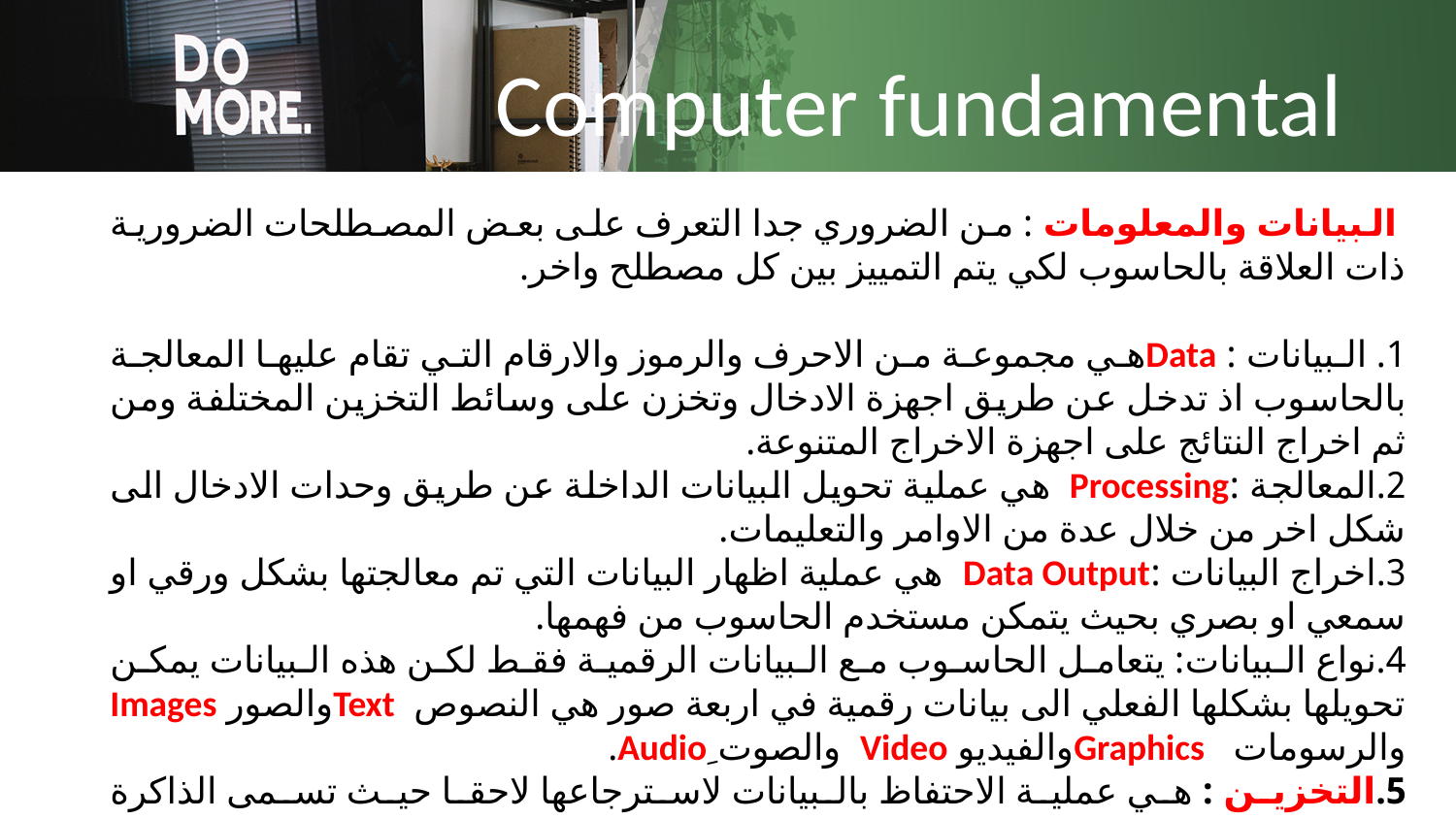

# Computer fundamental
 البيانات والمعلومات : من الضروري جدا التعرف على بعض المصطلحات الضرورية ذات العلاقة بالحاسوب لكي يتم التمييز بين كل مصطلح واخر.

1. البيانات : Dataهي مجموعة من الاحرف والرموز والارقام التي تقام عليها المعالجة بالحاسوب اذ تدخل عن طريق اجهزة الادخال وتخزن على وسائط التخزين المختلفة ومن ثم اخراج النتائج على اجهزة الاخراج المتنوعة.
2.المعالجة :Processing  هي عملية تحويل البيانات الداخلة عن طريق وحدات الادخال الى شكل اخر من خلال عدة من الاوامر والتعليمات.
3.اخراج البيانات :Data Output  هي عملية اظهار البيانات التي تم معالجتها بشكل ورقي او سمعي او بصري بحيث يتمكن مستخدم الحاسوب من فهمها.
4.نواع البيانات: يتعامل الحاسوب مع البيانات الرقمية فقط لكن هذه البيانات يمكن تحويلها بشكلها الفعلي الى بيانات رقمية في اربعة صور هي النصوص  Textوالصور Images والرسومات   Graphicsوالفيديو Video  والصوت ِAudio.
5.التخزين : هي عملية الاحتفاظ بالبيانات لاسترجاعها لاحقا حيث تسمى الذاكرة Memory في علم الحاسوب .